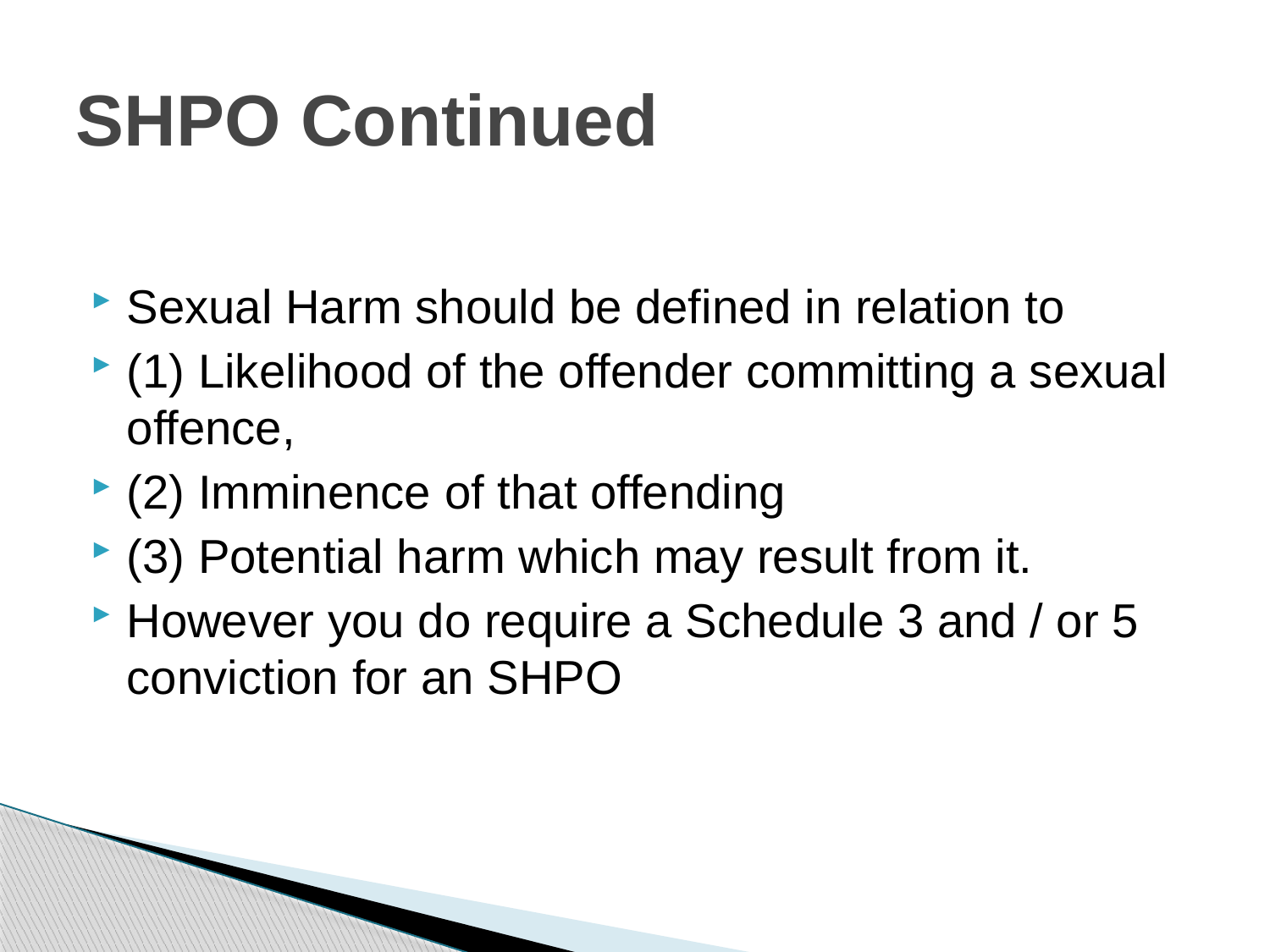

# SHPO Continued

Sexual Harm should be defined in relation to
(1) Likelihood of the offender committing a sexual offence,
(2) Imminence of that offending
(3) Potential harm which may result from it.
However you do require a Schedule 3 and / or 5 conviction for an SHPO